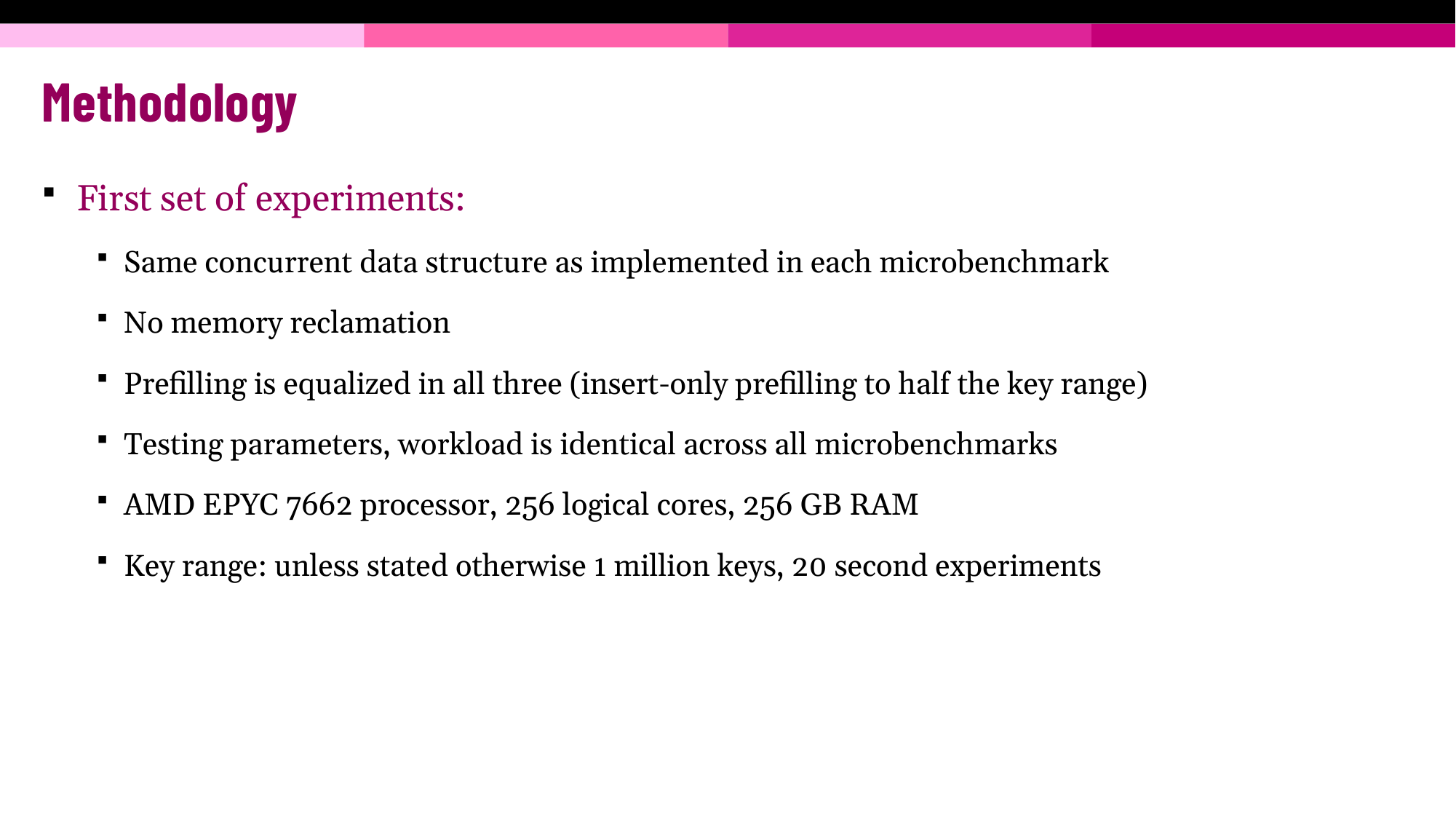

# Methodology
First set of experiments:
Same concurrent data structure as implemented in each microbenchmark
No memory reclamation
Prefilling is equalized in all three (insert-only prefilling to half the key range)
Testing parameters, workload is identical across all microbenchmarks
AMD EPYC 7662 processor, 256 logical cores, 256 GB RAM
Key range: unless stated otherwise 1 million keys, 20 second experiments